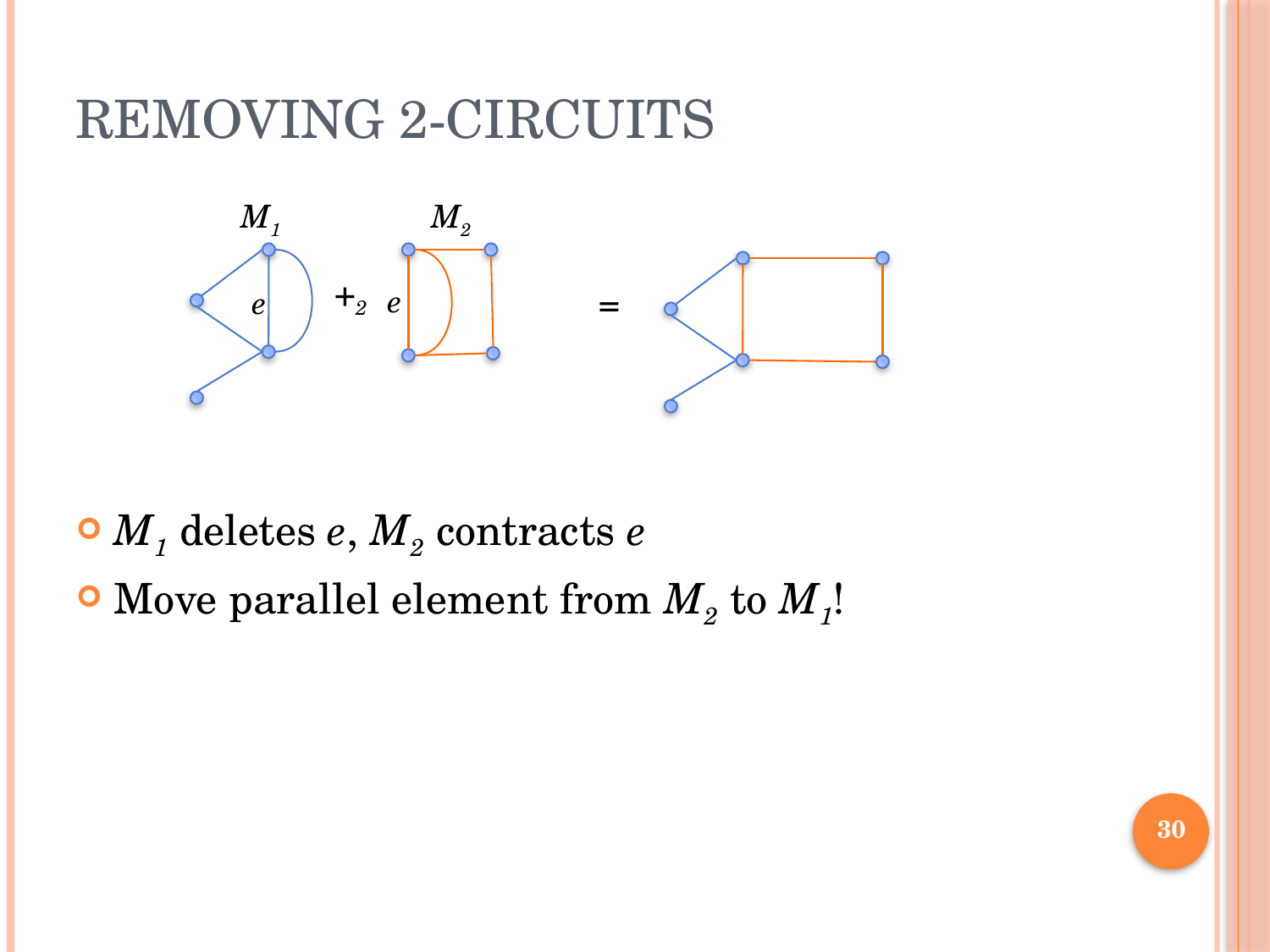

# Removing 2-Circuits
M1
M2

+2
e
=
e

M1 deletes e, M2 contracts e
Move parallel element from M2 to M1!

30